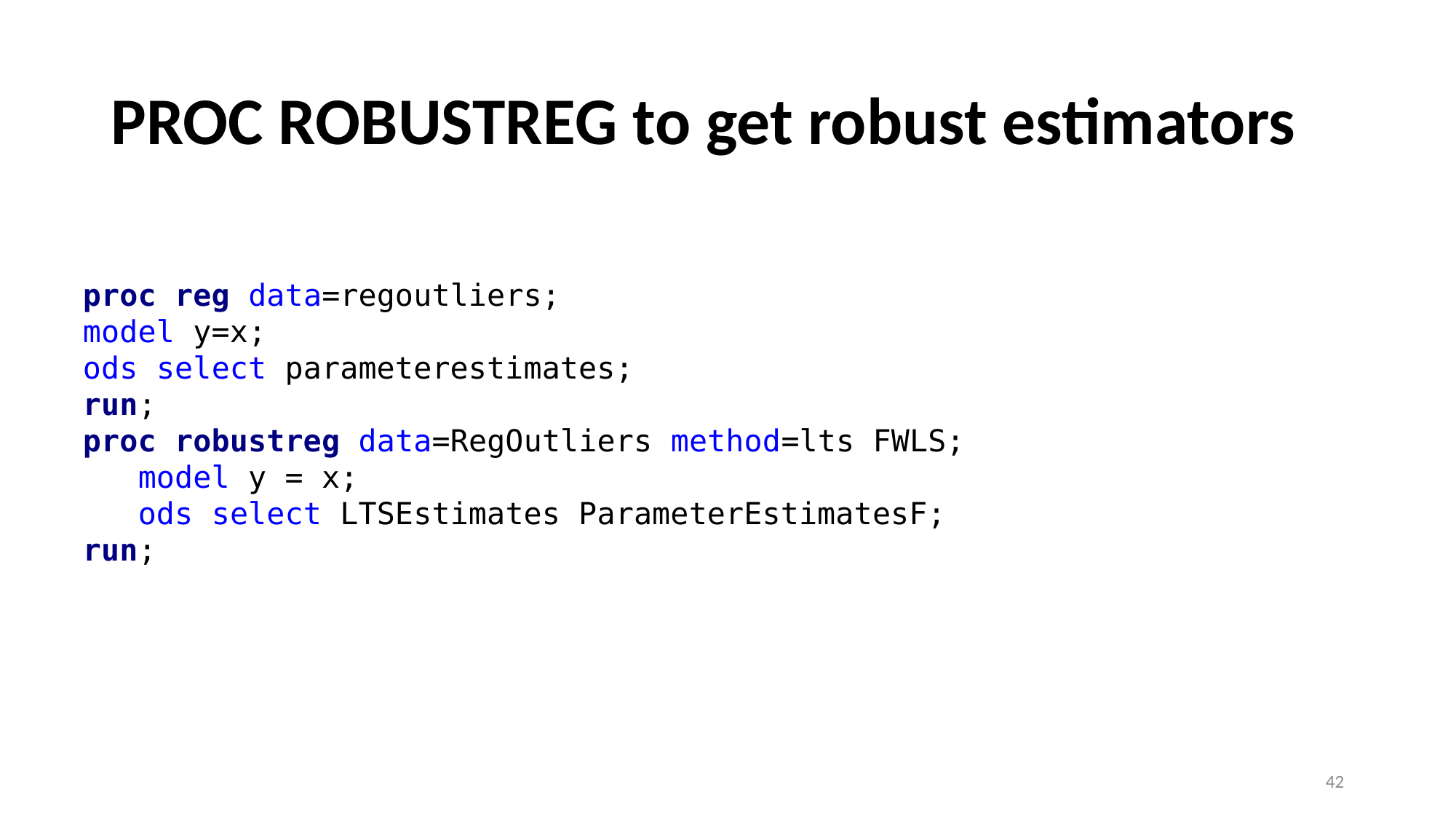

# PROC ROBUSTREG to get robust estimators
proc reg data=regoutliers;
model y=x;
ods select parameterestimates;
run;
proc robustreg data=RegOutliers method=lts FWLS;
   model y = x;
   ods select LTSEstimates ParameterEstimatesF;
run;
42